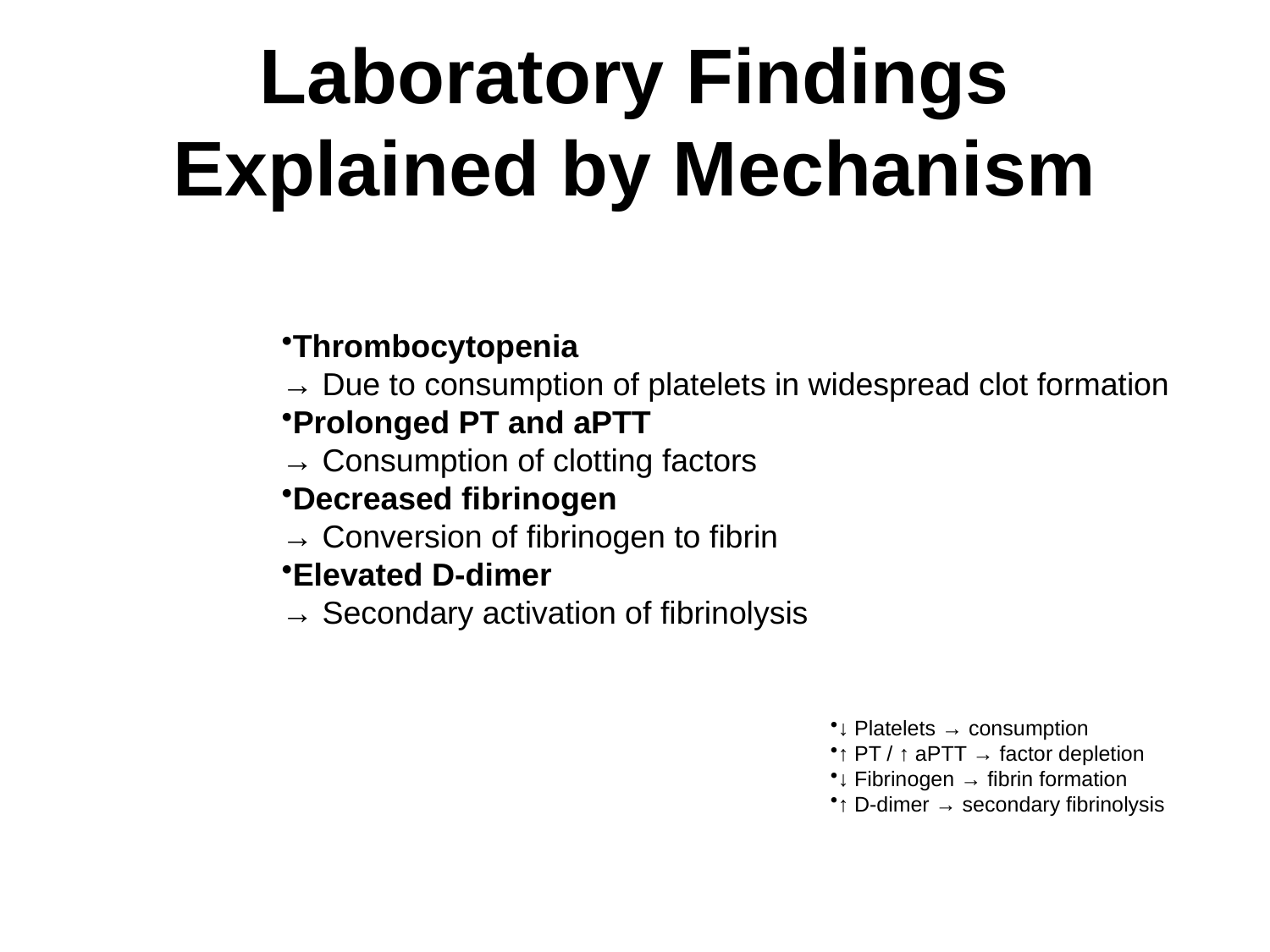

# Laboratory Findings Explained by Mechanism
Thrombocytopenia
→ Due to consumption of platelets in widespread clot formation
Prolonged PT and aPTT
→ Consumption of clotting factors
Decreased fibrinogen
→ Conversion of fibrinogen to fibrin
Elevated D-dimer
→ Secondary activation of fibrinolysis
↓ Platelets → consumption
↑ PT / ↑ aPTT → factor depletion
↓ Fibrinogen → fibrin formation
↑ D-dimer → secondary fibrinolysis